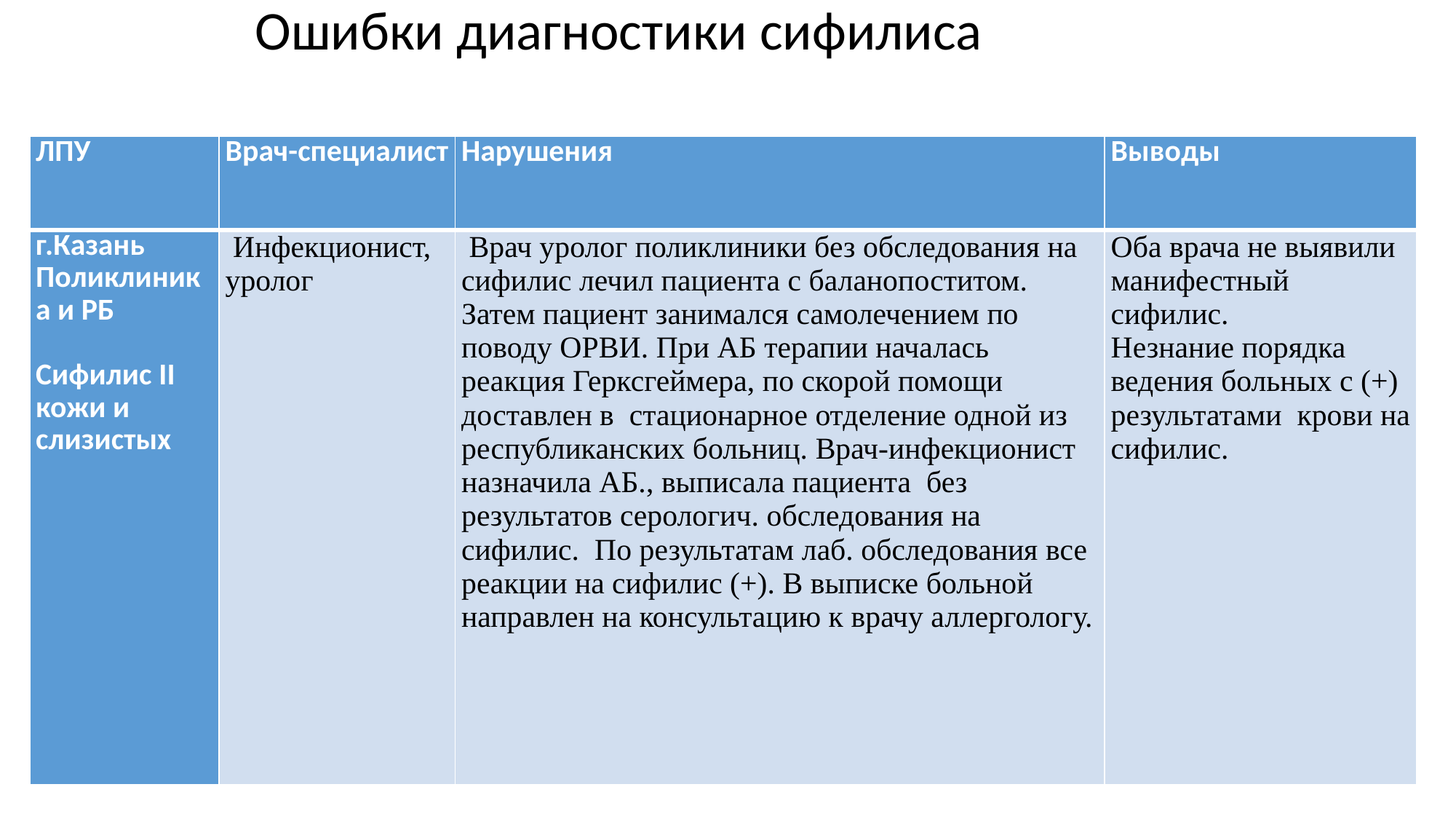

# Ошибки диагностики сифилиса
| ЛПУ | Врач-специалист | Нарушения | Выводы |
| --- | --- | --- | --- |
| г.Казань Поликлиника и РБ Сифилис II кожи и слизистых | Инфекционист, уролог | Врач уролог поликлиники без обследования на сифилис лечил пациента с баланопоститом. Затем пациент занимался самолечением по поводу ОРВИ. При АБ терапии началась реакция Герксгеймера, по скорой помощи доставлен в стационарное отделение одной из республиканских больниц. Врач-инфекционист назначила АБ., выписала пациента без результатов серологич. обследования на сифилис. По результатам лаб. обследования все реакции на сифилис (+). В выписке больной направлен на консультацию к врачу аллергологу. | Оба врача не выявили манифестный сифилис. Незнание порядка ведения больных с (+) результатами крови на сифилис. |